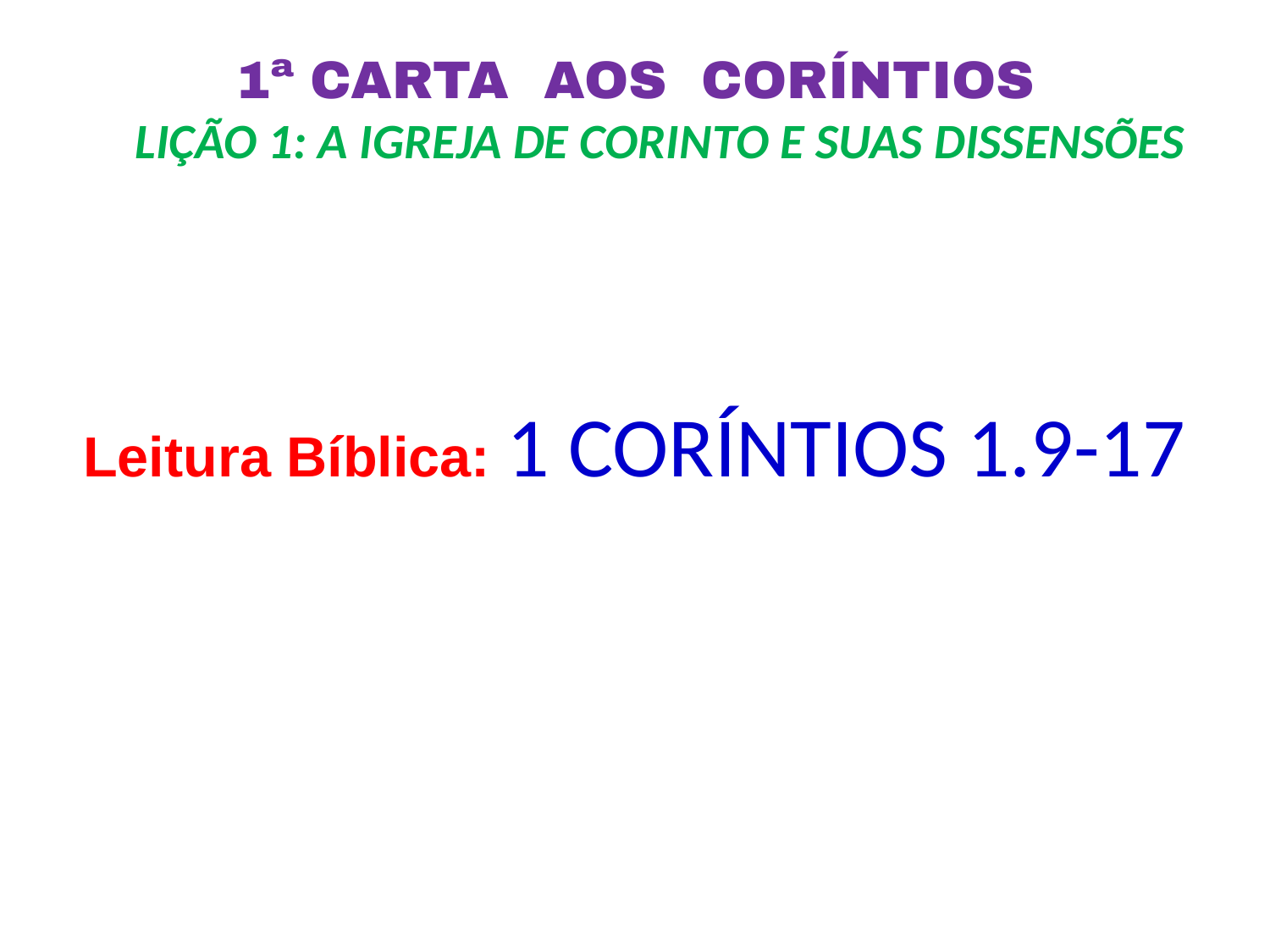

# 1ª CARTA  AOS  CORÍNTIOS LIÇÃO 1: A IGREJA DE CORINTO E SUAS DISSENSÕES

Leitura Bíblica: 1 CORÍNTIOS 1.9-17